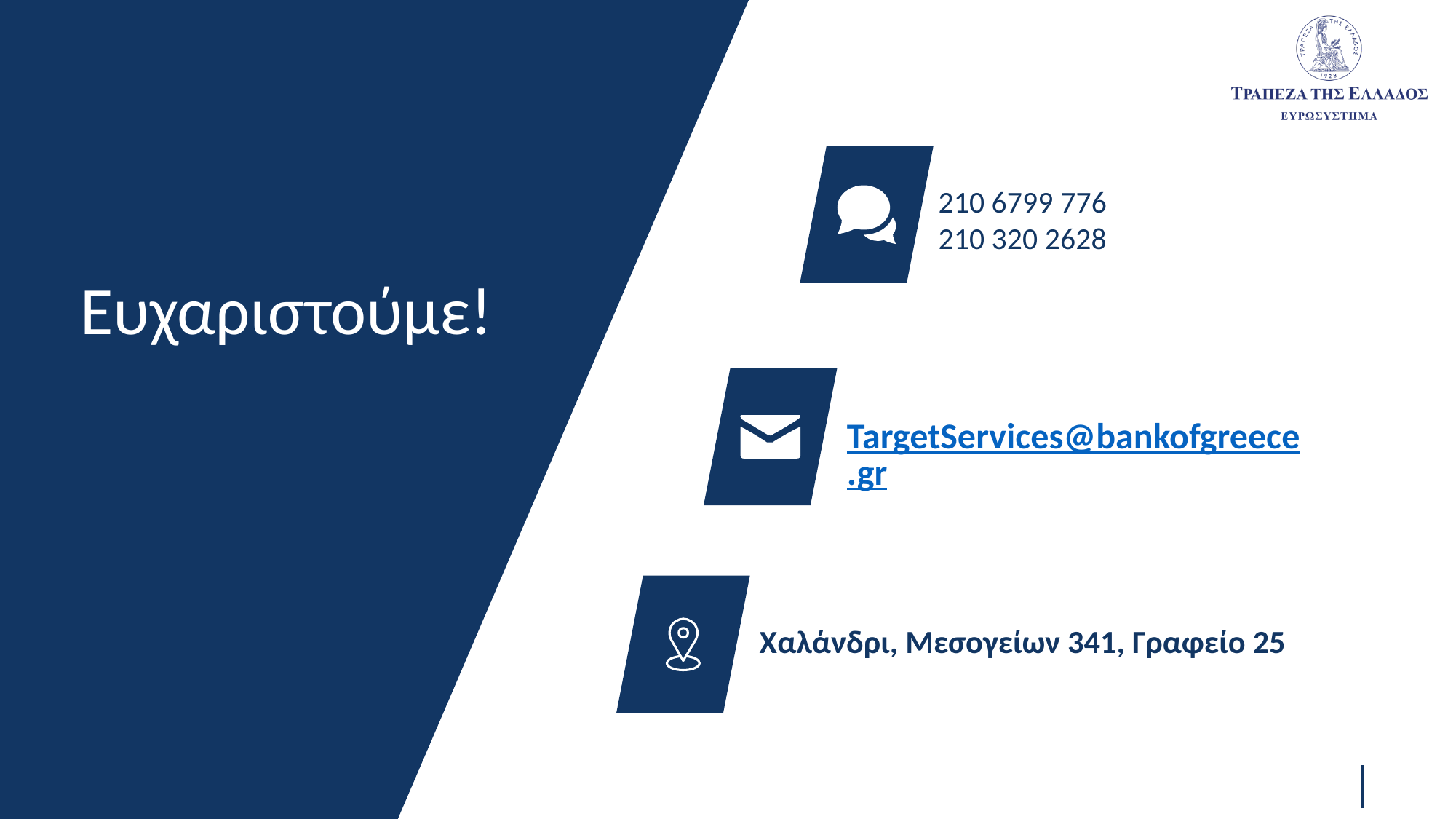

210 6799 776
210 320 2628
Ευχαριστούμε!
TargetServices@bankofgreece.gr

Χαλάνδρι, Μεσογείων 341, Γραφείο 25